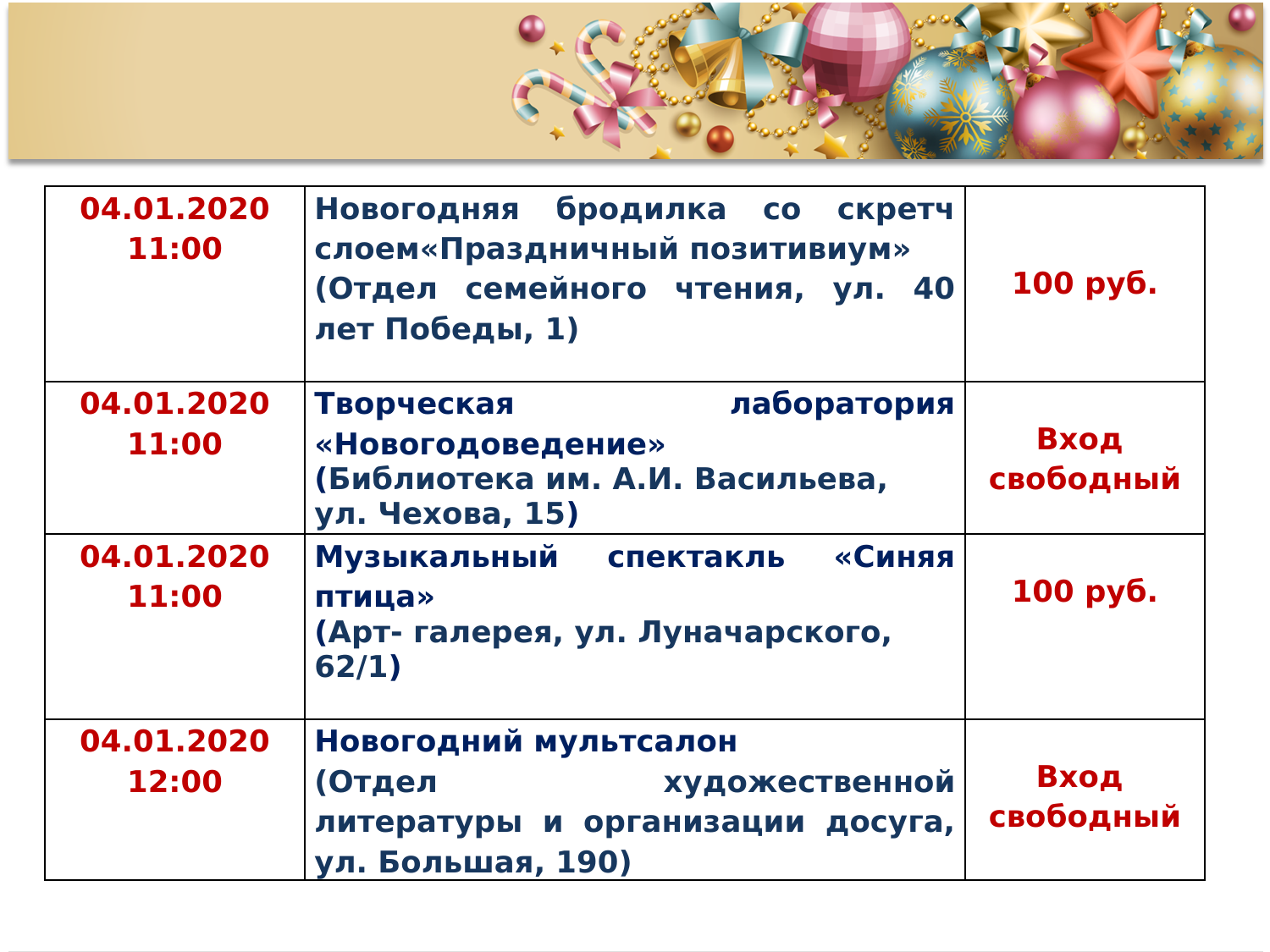

| 04.01.2020 11:00 | Новогодняя бродилка со скретч слоем«Праздничный позитивиум» (Отдел семейного чтения, ул. 40 лет Победы, 1) | 100 руб. |
| --- | --- | --- |
| 04.01.2020 11:00 | Творческая лаборатория «Новогодоведение» (Библиотека им. А.И. Васильева, ул. Чехова, 15) | Вход свободный |
| 04.01.2020 11:00 | Музыкальный спектакль «Синяя птица» (Арт- галерея, ул. Луначарского, 62/1) | 100 руб. |
| 04.01.2020 12:00 | Новогодний мультсалон (Отдел художественной литературы и организации досуга, ул. Большая, 190) | Вход свободный |